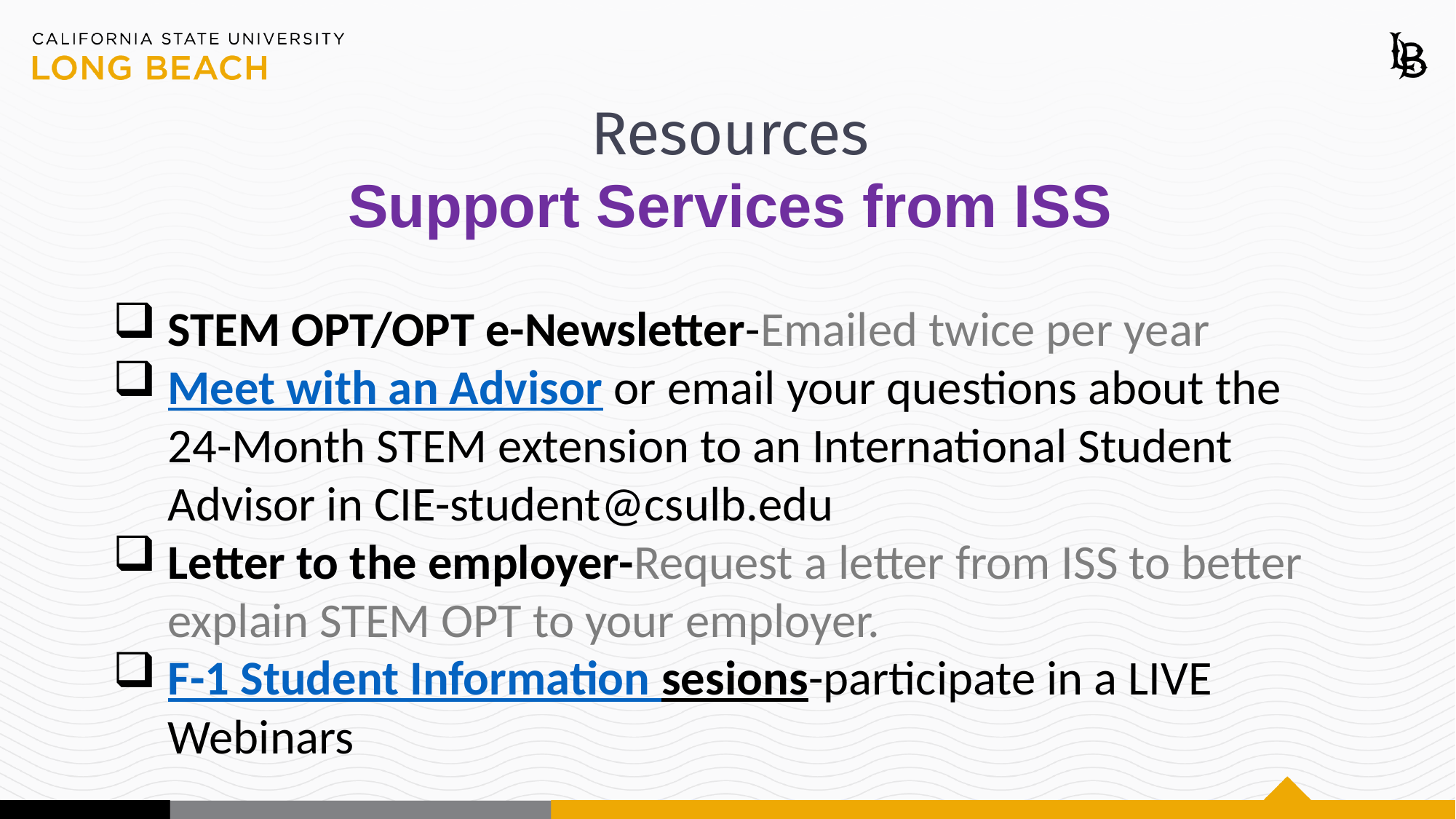

Resources
Support Services from ISS

STEM OPT/OPT e-Newsletter-Emailed twice per year
Meet with an Advisor or email your questions about the 24-Month STEM extension to an International Student Advisor in CIE-student@csulb.edu
Letter to the employer-Request a letter from ISS to better explain STEM OPT to your employer.
F-1 Student Information sesions-participate in a LIVE Webinars